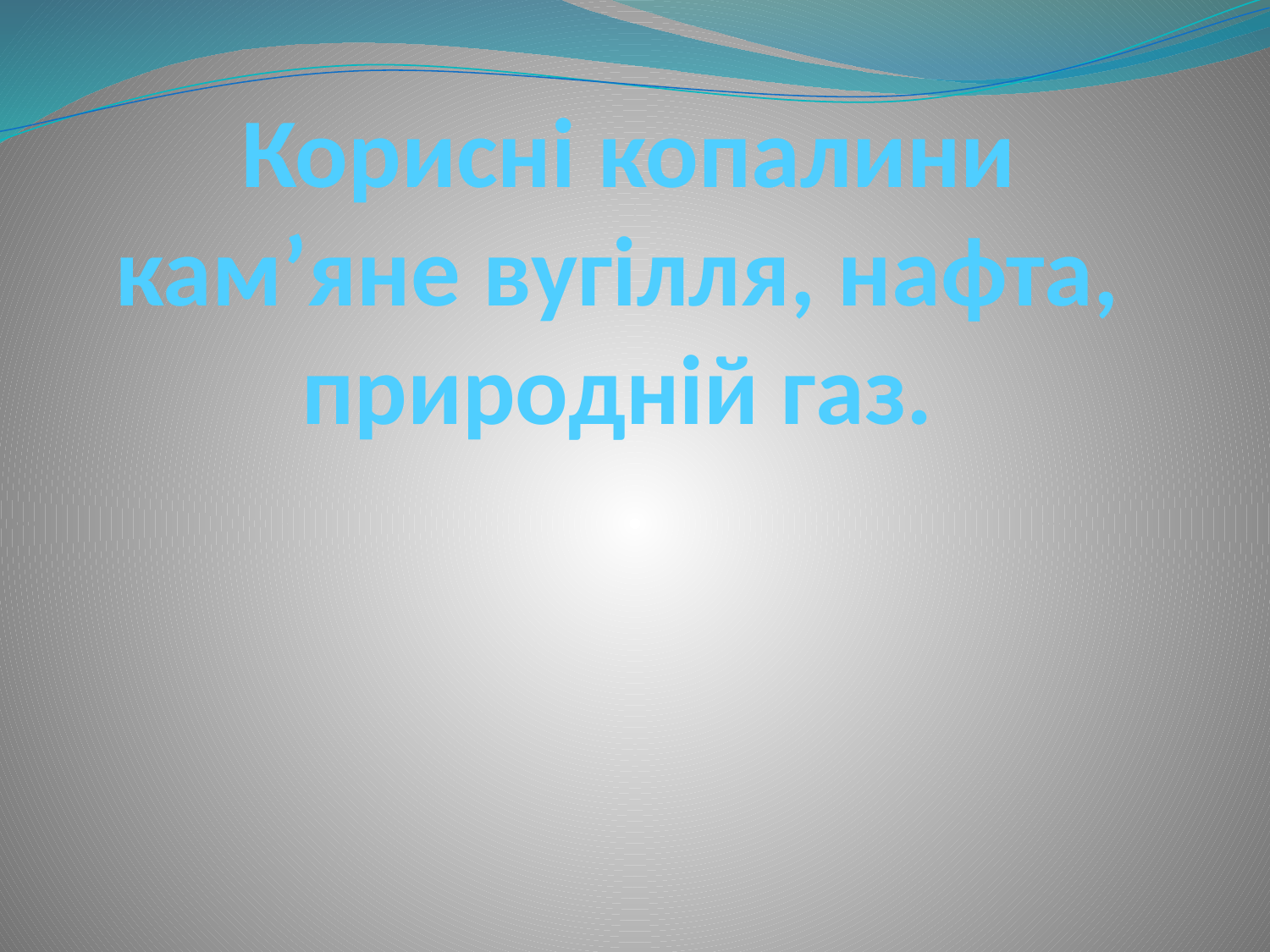

# Корисні копалини кам’яне вугілля, нафта, природній газ.